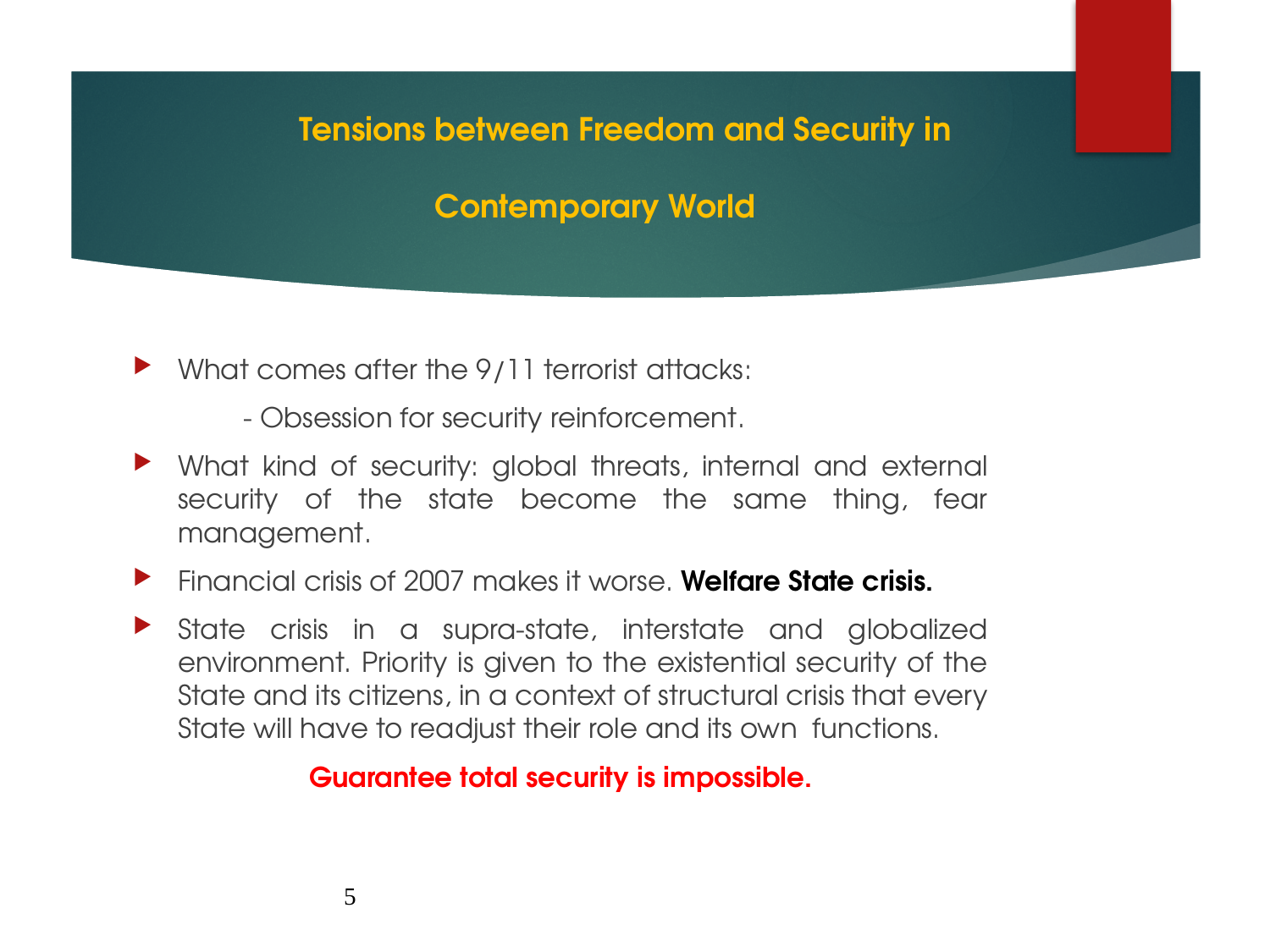

# Tensions between Freedom and Security in Contemporary World
What comes after the 9/11 terrorist attacks:
	- Obsession for security reinforcement.
What kind of security: global threats, internal and external security of the state become the same thing, fear management.
Financial crisis of 2007 makes it worse. Welfare State crisis.
State crisis in a supra-state, interstate and globalized environment. Priority is given to the existential security of the State and its citizens, in a context of structural crisis that every State will have to readjust their role and its own  functions.
Guarantee total security is impossible.

5